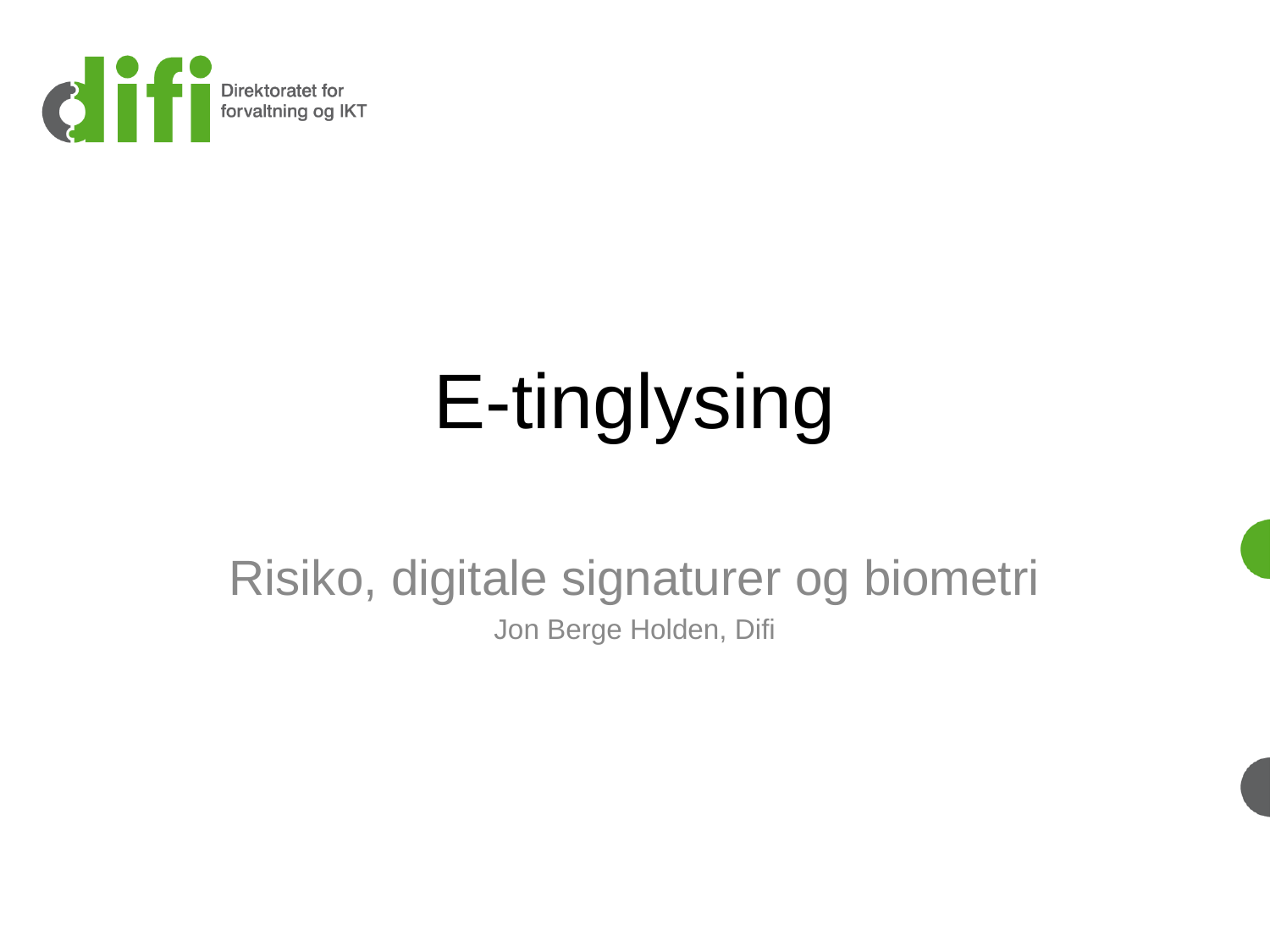

# E-tinglysing
Risiko, digitale signaturer og biometri
Jon Berge Holden, Difi